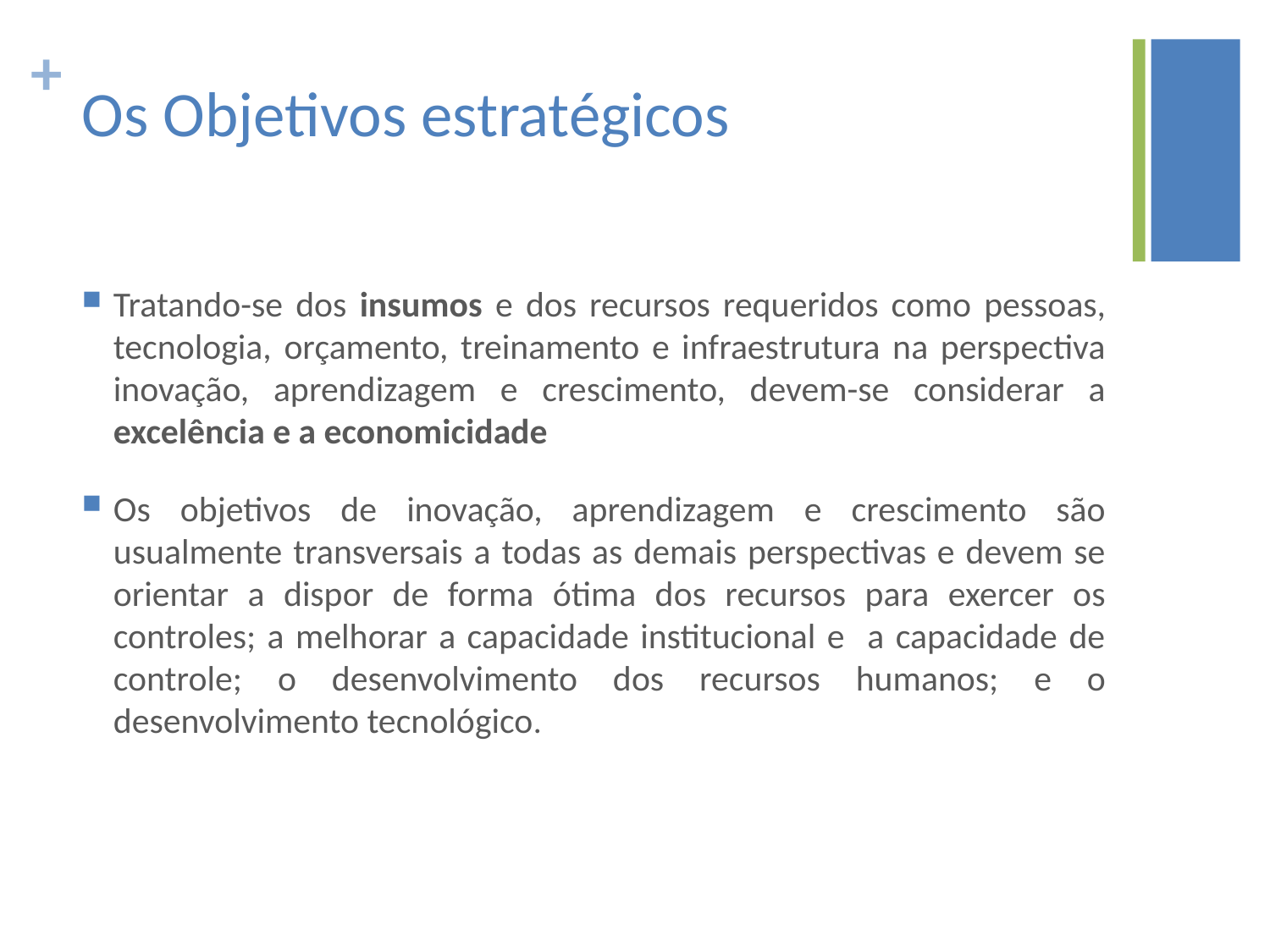

Os Objetivos estratégicos
Tratando-se dos insumos e dos recursos requeridos como pessoas, tecnologia, orçamento, treinamento e infraestrutura na perspectiva inovação, aprendizagem e crescimento, devem-se considerar a excelência e a economicidade
Os objetivos de inovação, aprendizagem e crescimento são usualmente transversais a todas as demais perspectivas e devem se orientar a dispor de forma ótima dos recursos para exercer os controles; a melhorar a capacidade institucional e  a capacidade de controle; o desenvolvimento dos recursos humanos; e o desenvolvimento tecnológico.